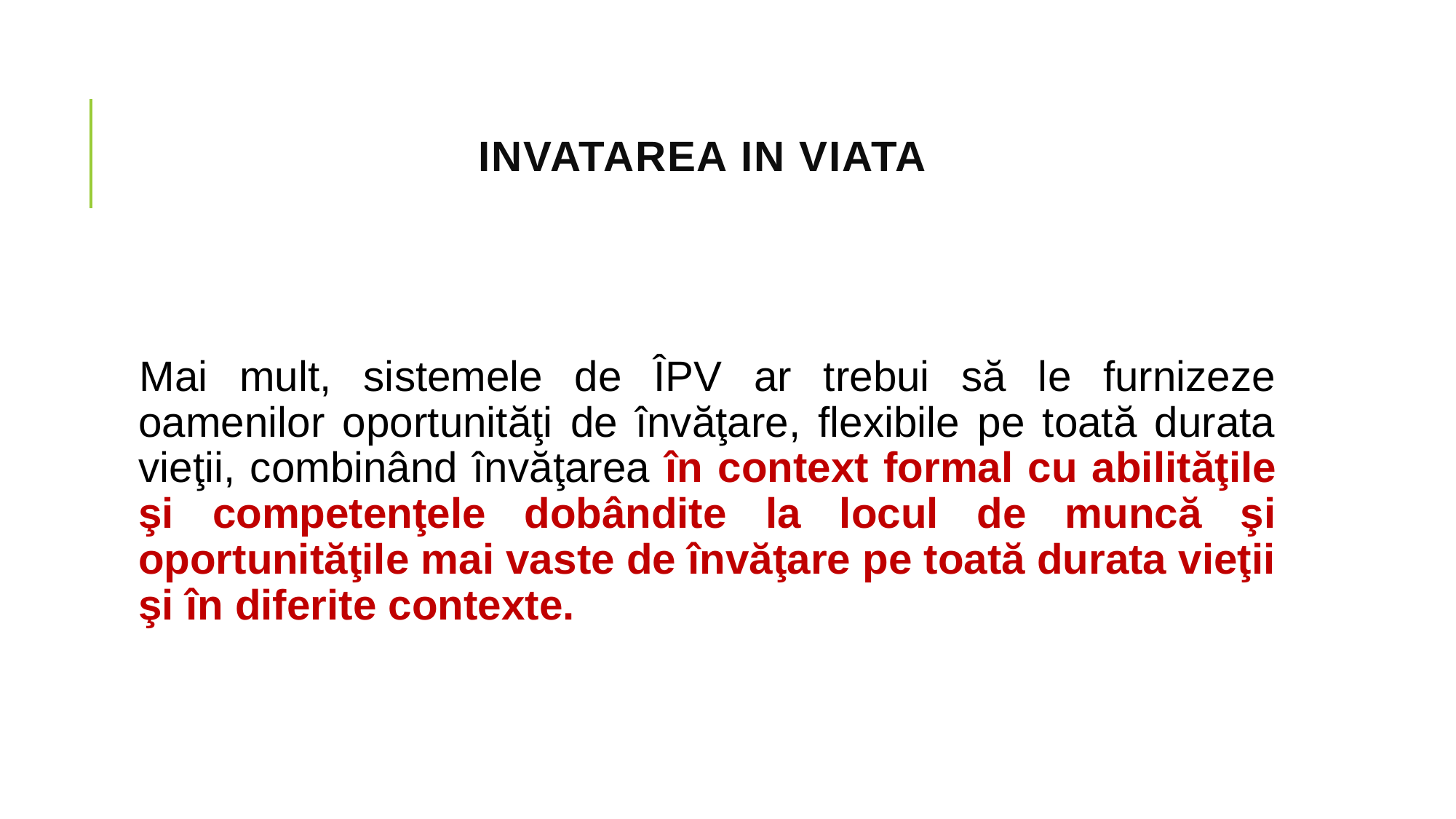

# INVATAREA IN VIATA
Mai mult, sistemele de ÎPV ar trebui să le furnizeze oamenilor oportunităţi de învăţare, flexibile pe toată durata vieţii, combinând învăţarea în context formal cu abilităţile şi competenţele dobândite la locul de muncă şi oportunităţile mai vaste de învăţare pe toată durata vieţii şi în diferite contexte.